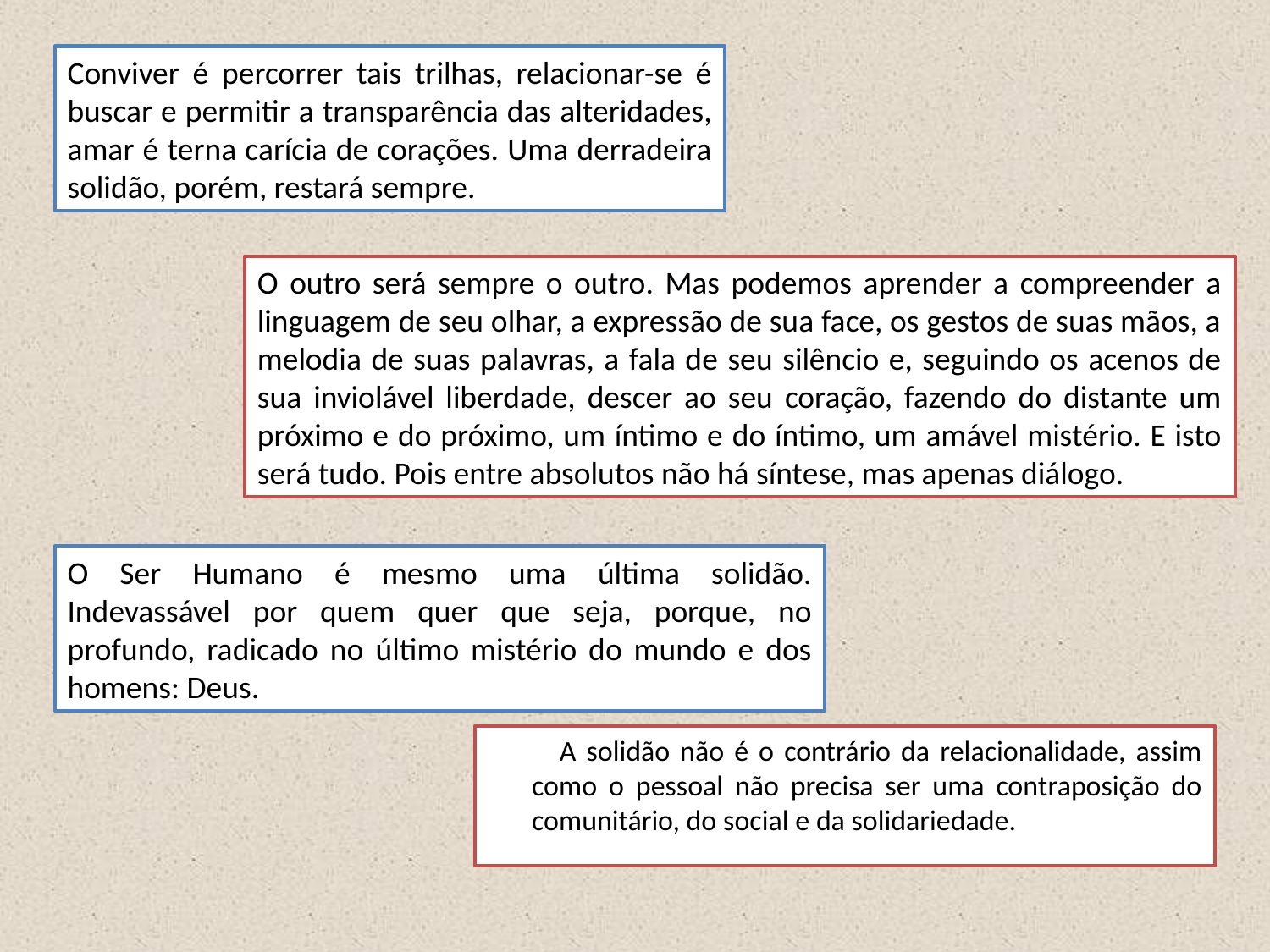

Conviver é percorrer tais trilhas, relacionar-se é buscar e permitir a transparência das alteridades, amar é terna carícia de corações. Uma derradeira solidão, porém, restará sempre.
O outro será sempre o outro. Mas podemos aprender a compreender a linguagem de seu olhar, a expressão de sua face, os gestos de suas mãos, a melodia de suas palavras, a fala de seu silêncio e, seguindo os acenos de sua inviolável liberdade, descer ao seu coração, fazendo do distante um próximo e do próximo, um íntimo e do íntimo, um amável mistério. E isto será tudo. Pois entre absolutos não há síntese, mas apenas diálogo.
O Ser Humano é mesmo uma última solidão. Indevassável por quem quer que seja, porque, no profundo, radicado no último mistério do mundo e dos homens: Deus.
       A solidão não é o contrário da relacionalidade, assim como o pessoal não precisa ser uma contraposição do comunitário, do social e da solidariedade.